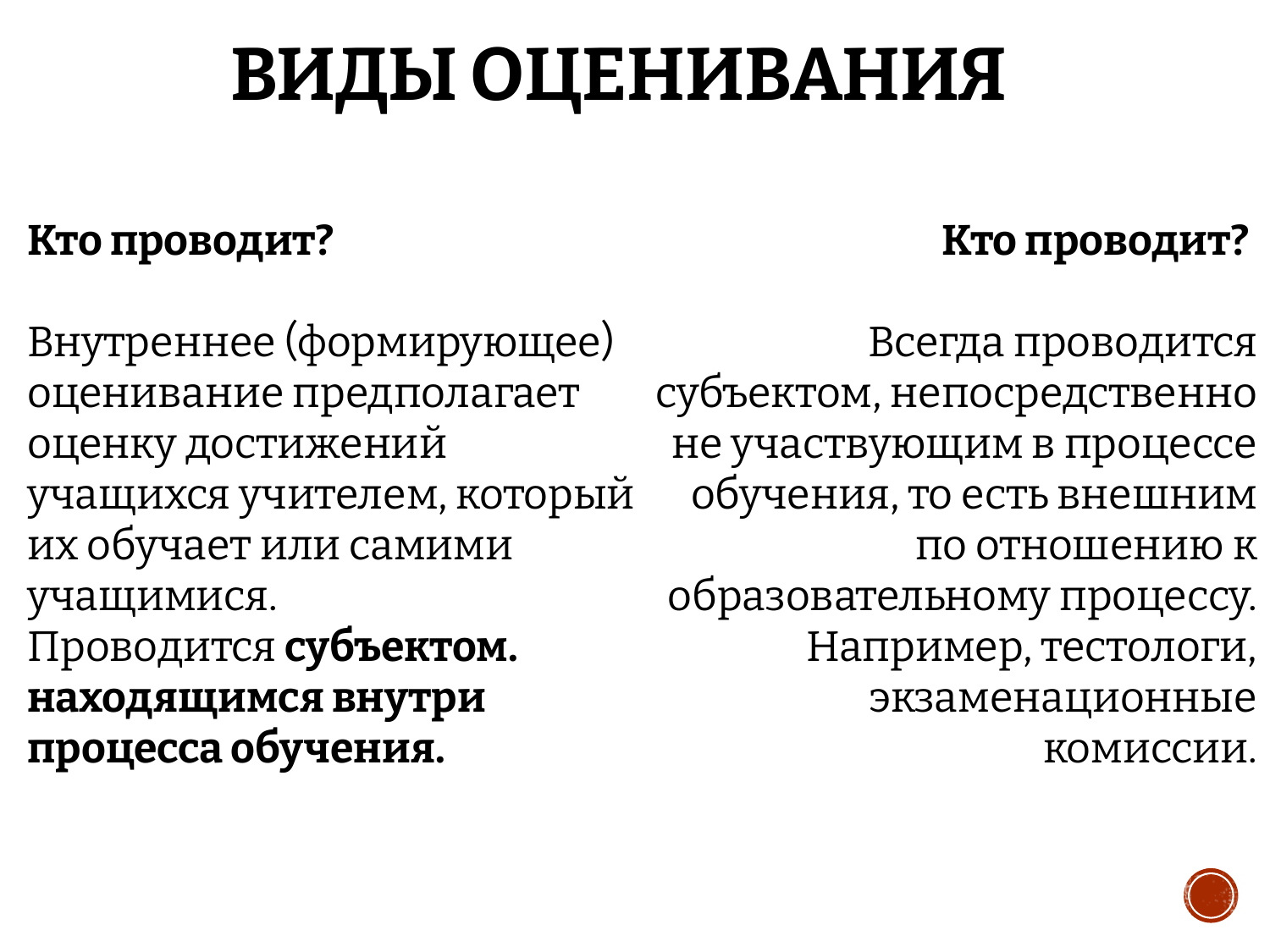

# Виды оценивания

Кто проводит?

Внутреннее (формирующее) оценивание предполагает оценку достижений учащихся учителем, который их обучает или самими учащимися.
Проводится субъектом. находящимся внутри процесса обучения.

Кто проводит?

Всегда проводится субъектом, непосредственно не участвующим в процессе обучения, то есть внешним по отношению к образовательному процессу. Например, тестологи, экзаменационные комиссии.